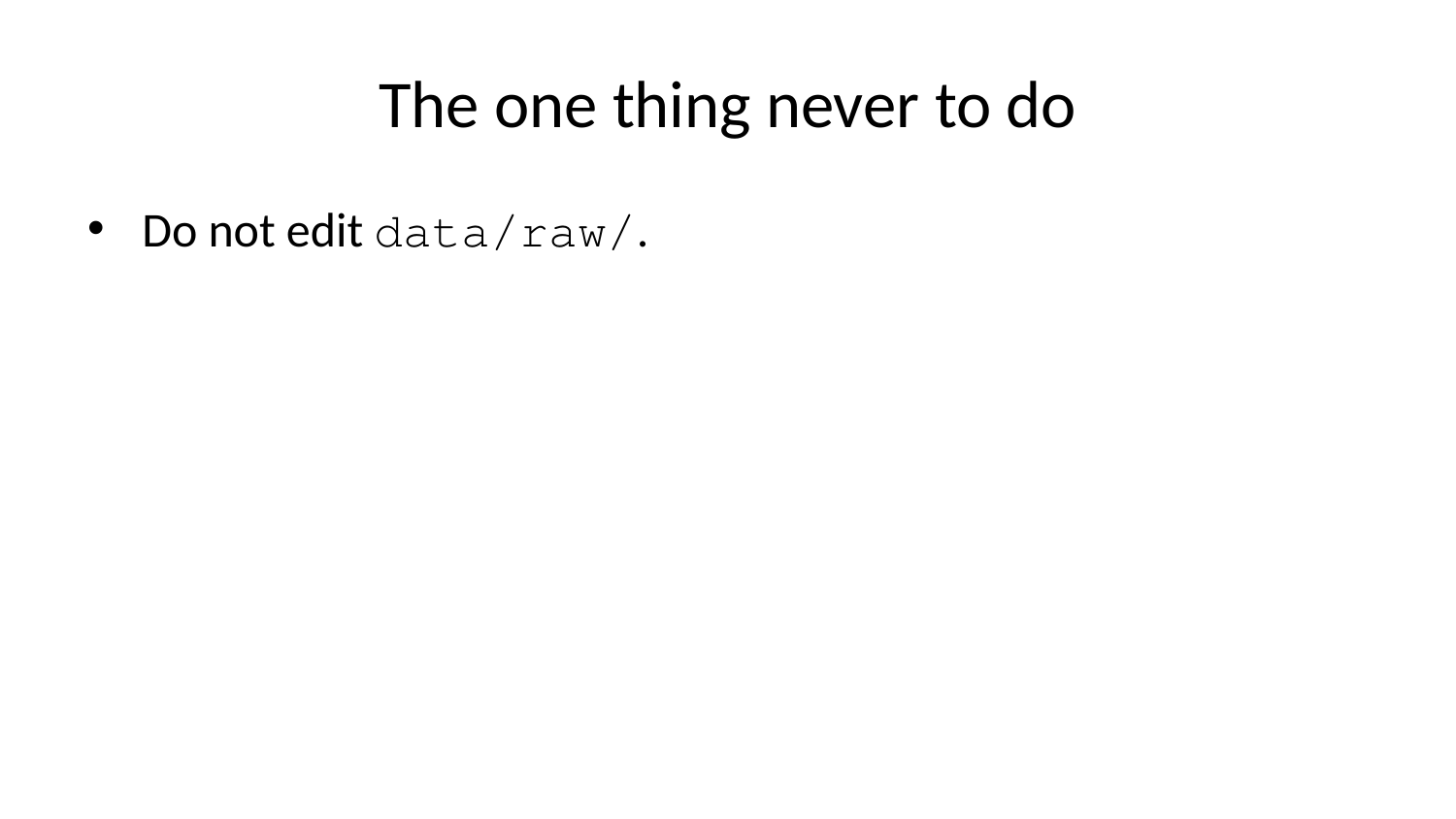

# The one thing never to do
Do not edit data/raw/.